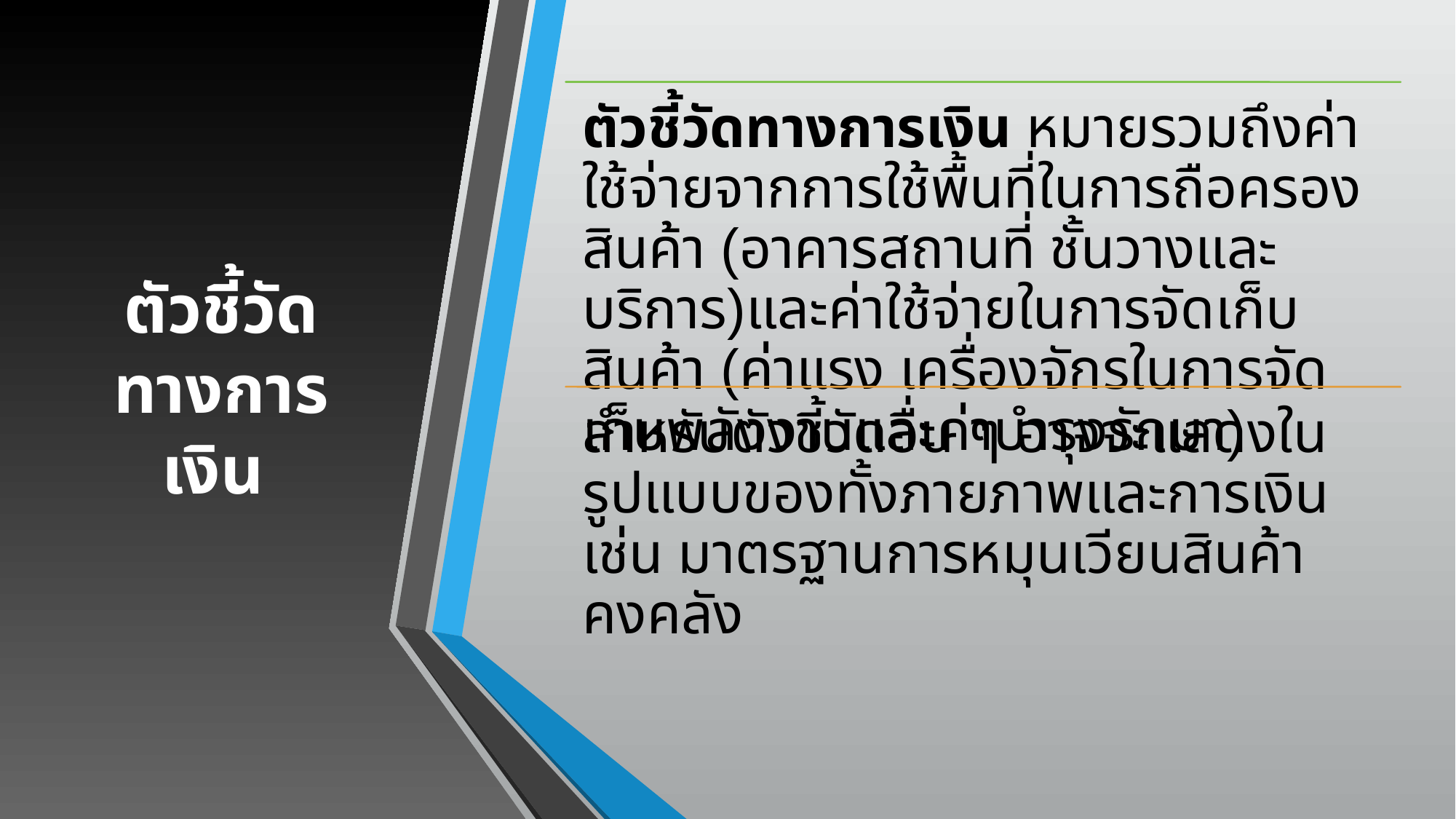

# ตัวชี้วัดทางการเงิน
ตัวชี้วัดทางการเงิน หมายรวมถึงค่าใช้จ่ายจากการใช้พื้นที่ในการถือครองสินค้า (อาคารสถานที่ ชั้นวางและบริการ)และค่าใช้จ่ายในการจัดเก็บสินค้า (ค่าแรง เครื่องจักรในการจัดเก็บพลังงานและค่าบำรุงรักษา)
สำหรับตัวชี้วัดอื่น ๆ อาจจะแสดงในรูปแบบของทั้งภายภาพและการเงิน เช่น มาตรฐานการหมุนเวียนสินค้าคงคลัง